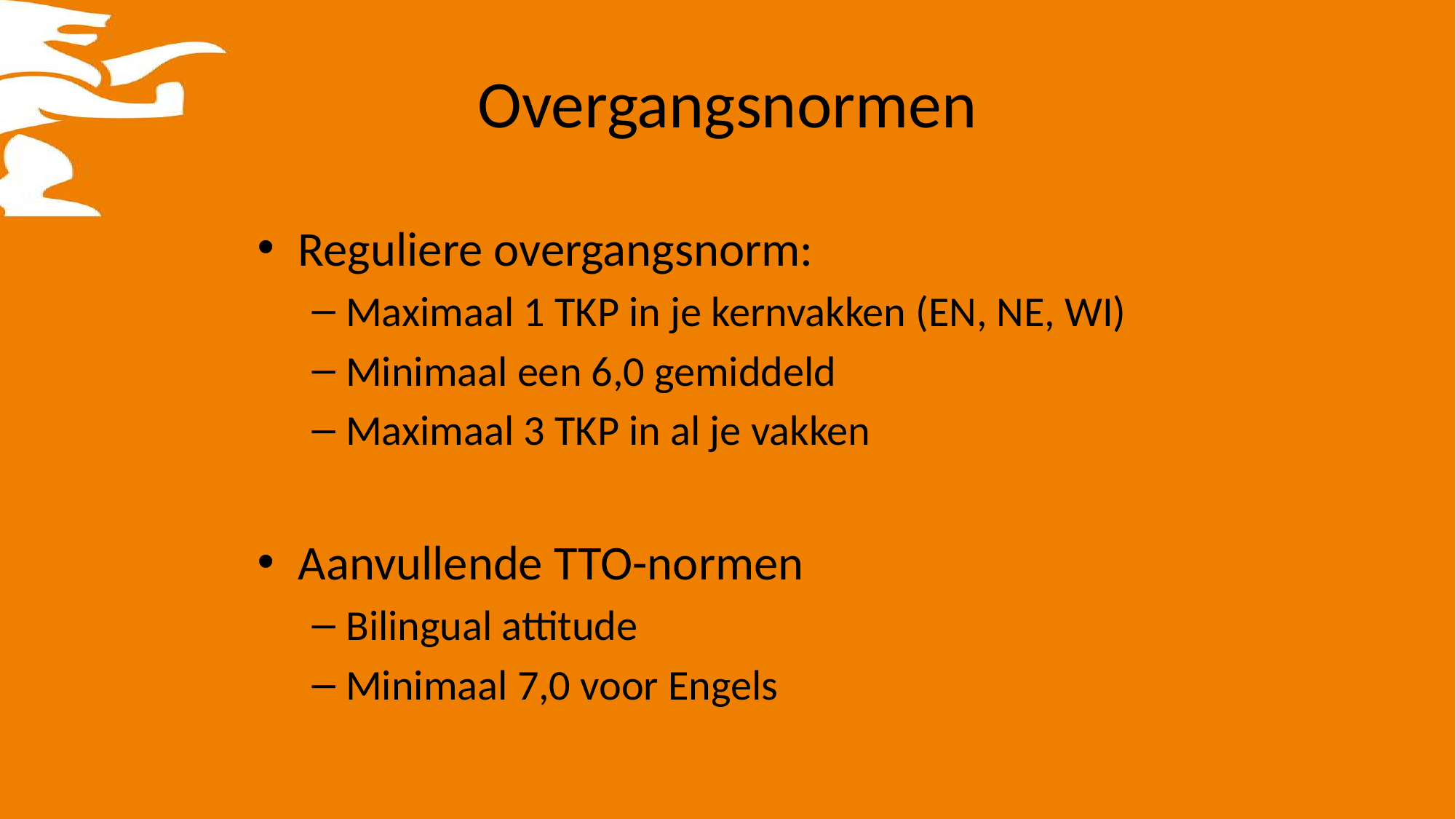

# Overgangsnormen
Reguliere overgangsnorm:
Maximaal 1 TKP in je kernvakken (EN, NE, WI)
Minimaal een 6,0 gemiddeld
Maximaal 3 TKP in al je vakken

Aanvullende TTO-normen
Bilingual attitude
Minimaal 7,0 voor Engels